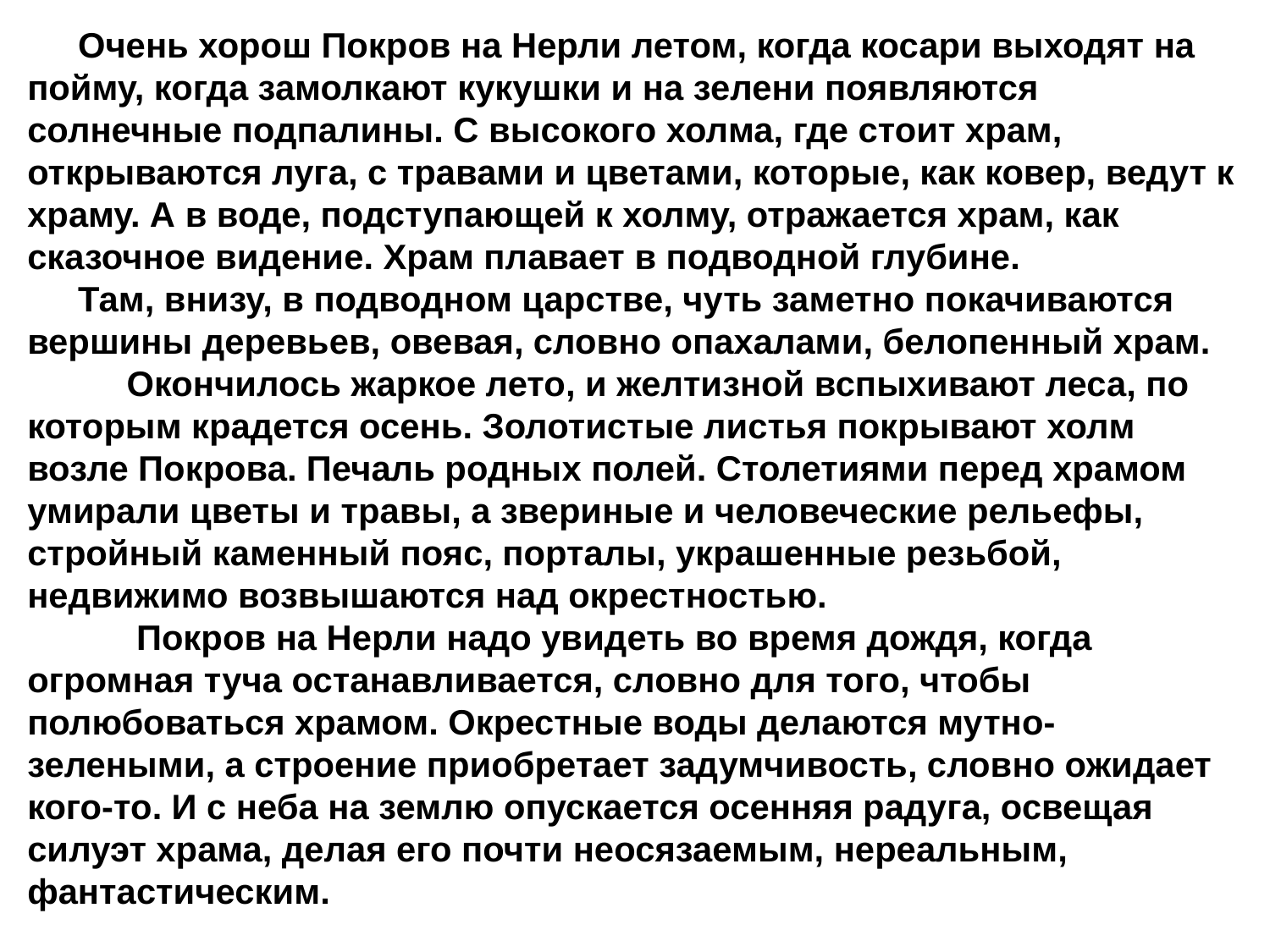

Очень хорош Покров на Нерли летом, когда косари выходят на пойму, когда замолкают кукушки и на зелени появляются солнечные подпалины. С высокого холма, где стоит храм, открываются луга, с травами и цветами, которые, как ковер, ведут к храму. А в воде, подступающей к холму, отражается храм, как сказочное видение. Храм плавает в подводной глубине.
Там, внизу, в подводном царстве, чуть заметно покачиваются вершины деревьев, овевая, словно опахалами, белопенный храм.
     Окончилось жаркое лето, и желтизной вспыхивают леса, по которым крадется осень. Золотистые листья покрывают холм возле Покрова. Печаль родных полей. Столетиями перед храмом умирали цветы и травы, а звериные и человеческие рельефы, стройный каменный пояс, порталы, украшенные резьбой, недвижимо возвышаются над окрестностью.
      Покров на Нерли надо увидеть во время дождя, когда огромная туча останавливается, словно для того, чтобы полюбоваться храмом. Окрестные воды делаются мутно-зелеными, а строение приобретает задумчивость, словно ожидает кого-то. И с неба на землю опускается осенняя радуга, освещая силуэт храма, делая его почти неосязаемым, нереальным, фантастическим.